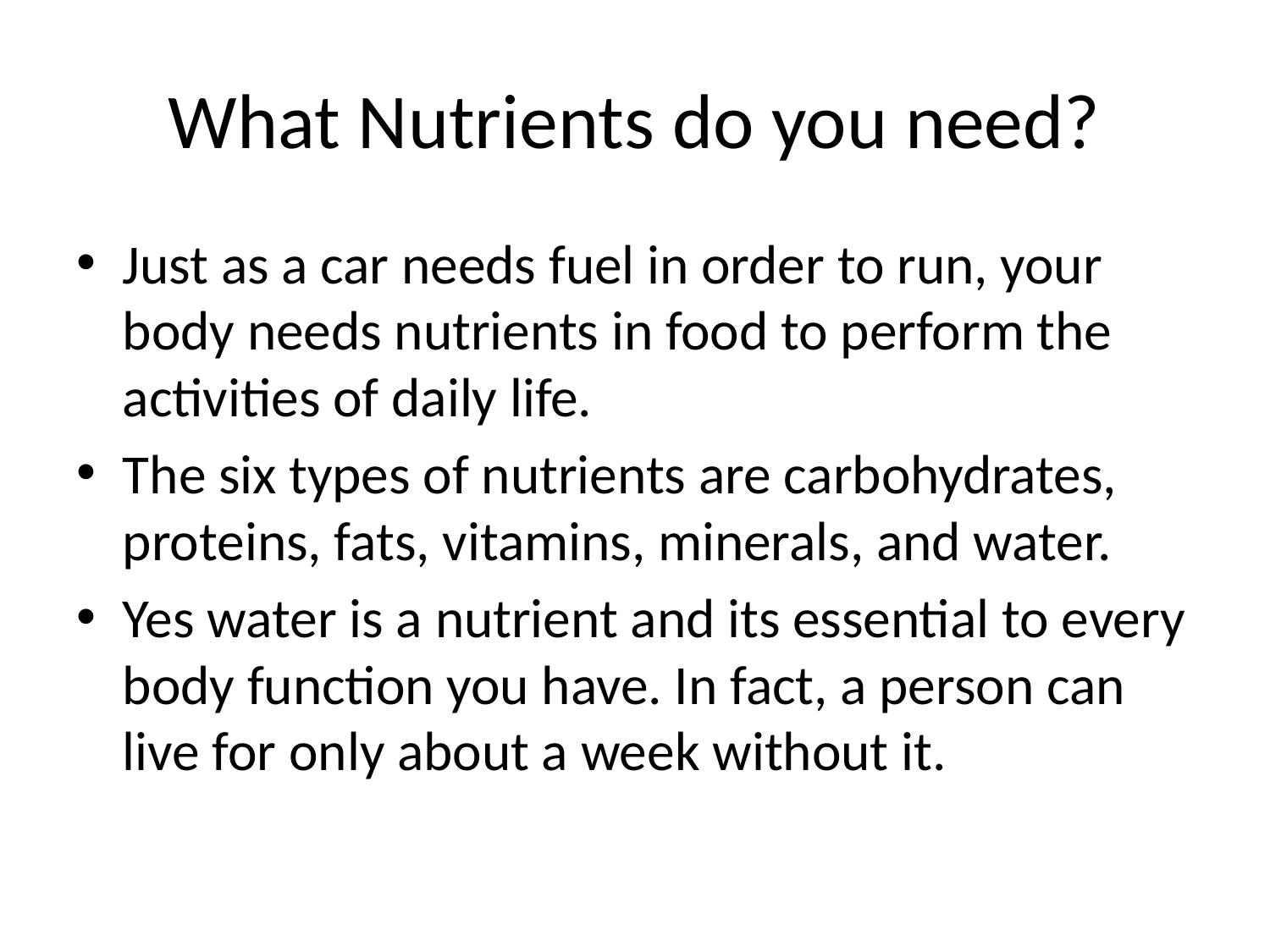

# What Nutrients do you need?
Just as a car needs fuel in order to run, your body needs nutrients in food to perform the activities of daily life.
The six types of nutrients are carbohydrates, proteins, fats, vitamins, minerals, and water.
Yes water is a nutrient and its essential to every body function you have. In fact, a person can live for only about a week without it.